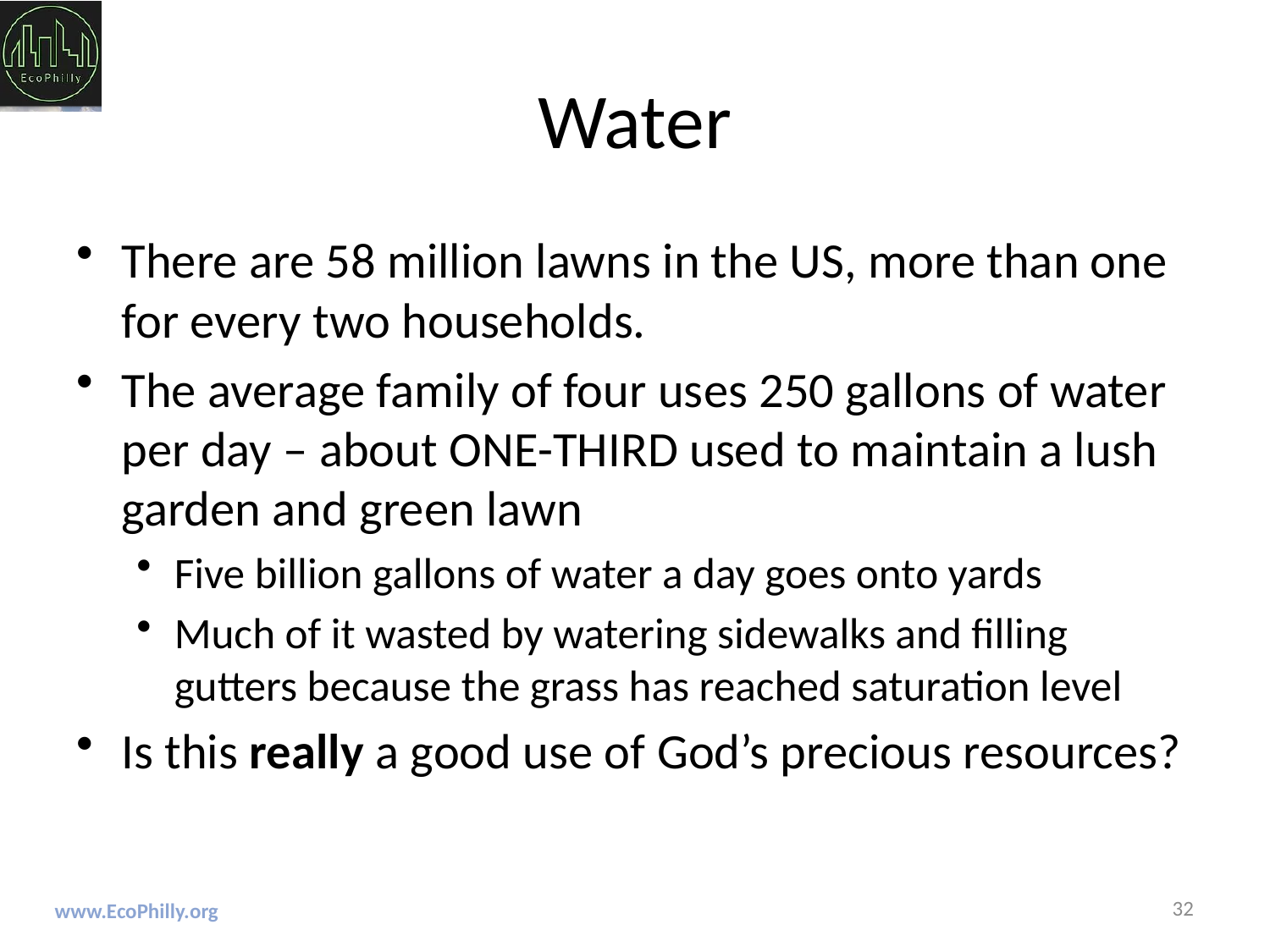

# Water
There are 58 million lawns in the US, more than one for every two households.
The average family of four uses 250 gallons of water per day – about ONE-THIRD used to maintain a lush garden and green lawn
Five billion gallons of water a day goes onto yards
Much of it wasted by watering sidewalks and filling gutters because the grass has reached saturation level
Is this really a good use of God’s precious resources?
32
www.EcoPhilly.org